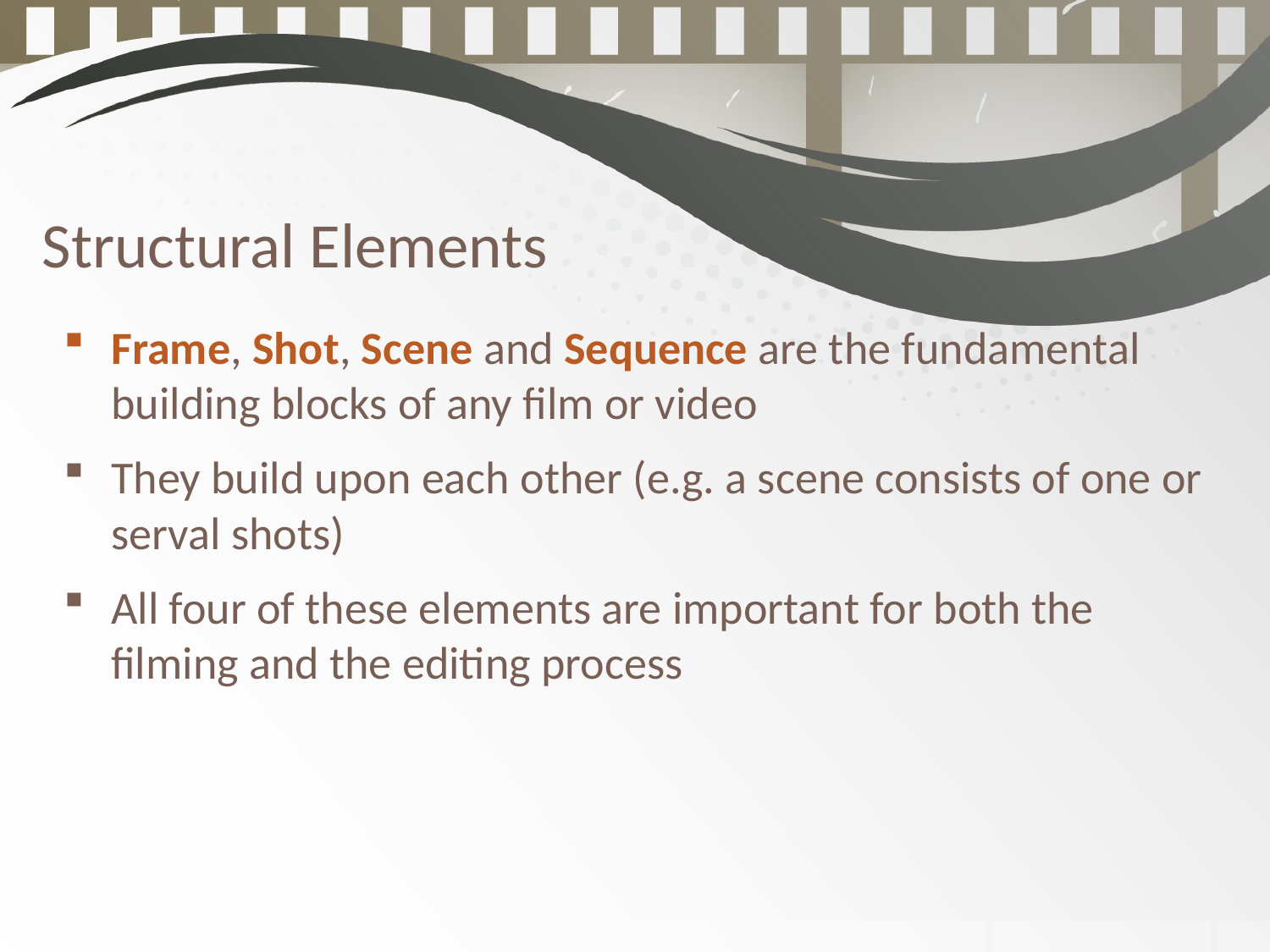

# Structural Elements
Frame, Shot, Scene and Sequence are the fundamental building blocks of any film or video
They build upon each other (e.g. a scene consists of one or serval shots)
All four of these elements are important for both the filming and the editing process